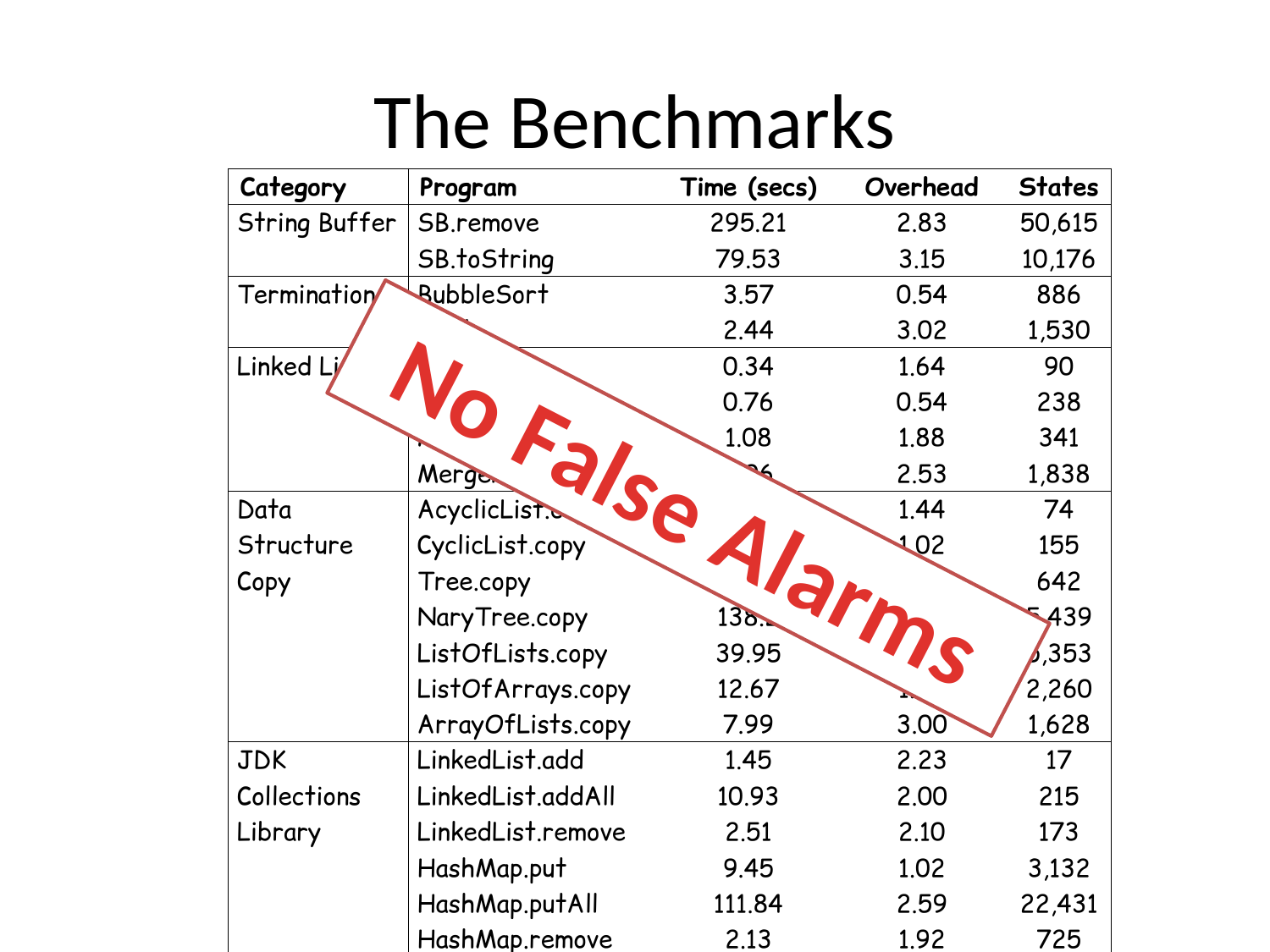

# The Benchmarks
| Category | Program | Time (secs) | Overhead | States |
| --- | --- | --- | --- | --- |
| String Buffer | SB.remove | 295.21 | 2.83 | 50,615 |
|  | SB.toString | 79.53 | 3.15 | 10,176 |
| Termination | BubbleSort | 3.57 | 0.54 | 886 |
|  | Mark | 2.44 | 3.02 | 1,530 |
| Linked List | Reverse | 0.34 | 1.64 | 90 |
|  | Filter | 0.76 | 0.54 | 238 |
|  | Merge | 1.08 | 1.88 | 341 |
|  | MergeNoDups | 4.06 | 2.53 | 1,838 |
| Data | AcyclicList.copy | 0.39 | 1.44 | 74 |
| Structure | CyclicList.copy | 4.54 | 1.02 | 155 |
| Copy | Tree.copy | 4.15 | 1.45 | 642 |
|  | NaryTree.copy | 138.2 | N/A | 5,439 |
|  | ListOfLists.copy | 39.95 | 1.44 | 5,353 |
|  | ListOfArrays.copy | 12.67 | 1.02 | 2,260 |
|  | ArrayOfLists.copy | 7.99 | 3.00 | 1,628 |
| JDK | LinkedList.add | 1.45 | 2.23 | 17 |
| Collections | LinkedList.addAll | 10.93 | 2.00 | 215 |
| Library | LinkedList.remove | 2.51 | 2.10 | 173 |
|  | HashMap.put | 9.45 | 1.02 | 3,132 |
|  | HashMap.putAll | 111.84 | 2.59 | 22,431 |
|  | HashMap.remove | 2.13 | 1.92 | 725 |
No False Alarms